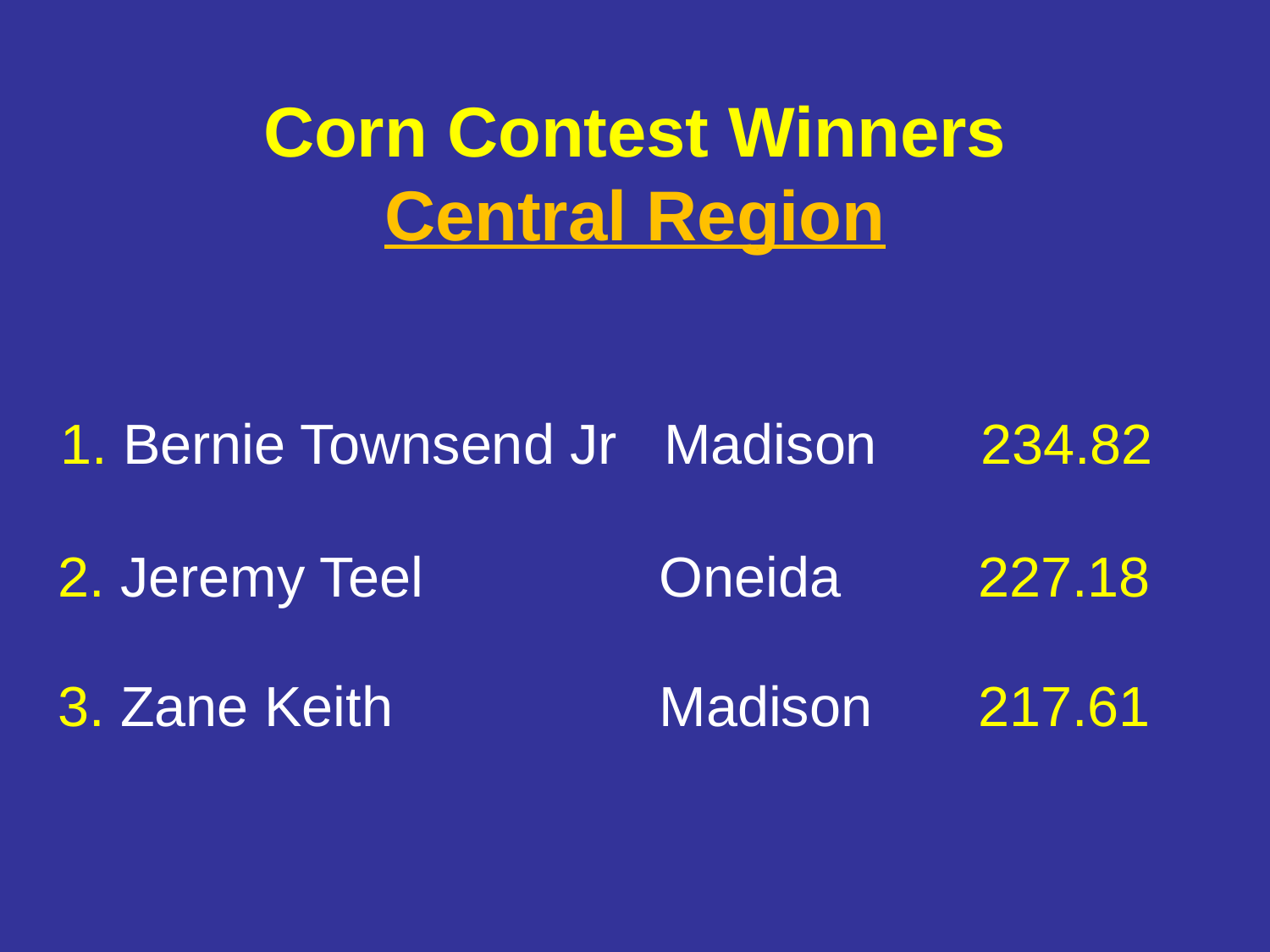

# Corn Contest Winners Central Region
1. Bernie Townsend Jr   Madison 	  234.82
2. Jeremy Teel	 	      Oneida 	  227.18
3. Zane Keith 	 	      Madison 	  217.61